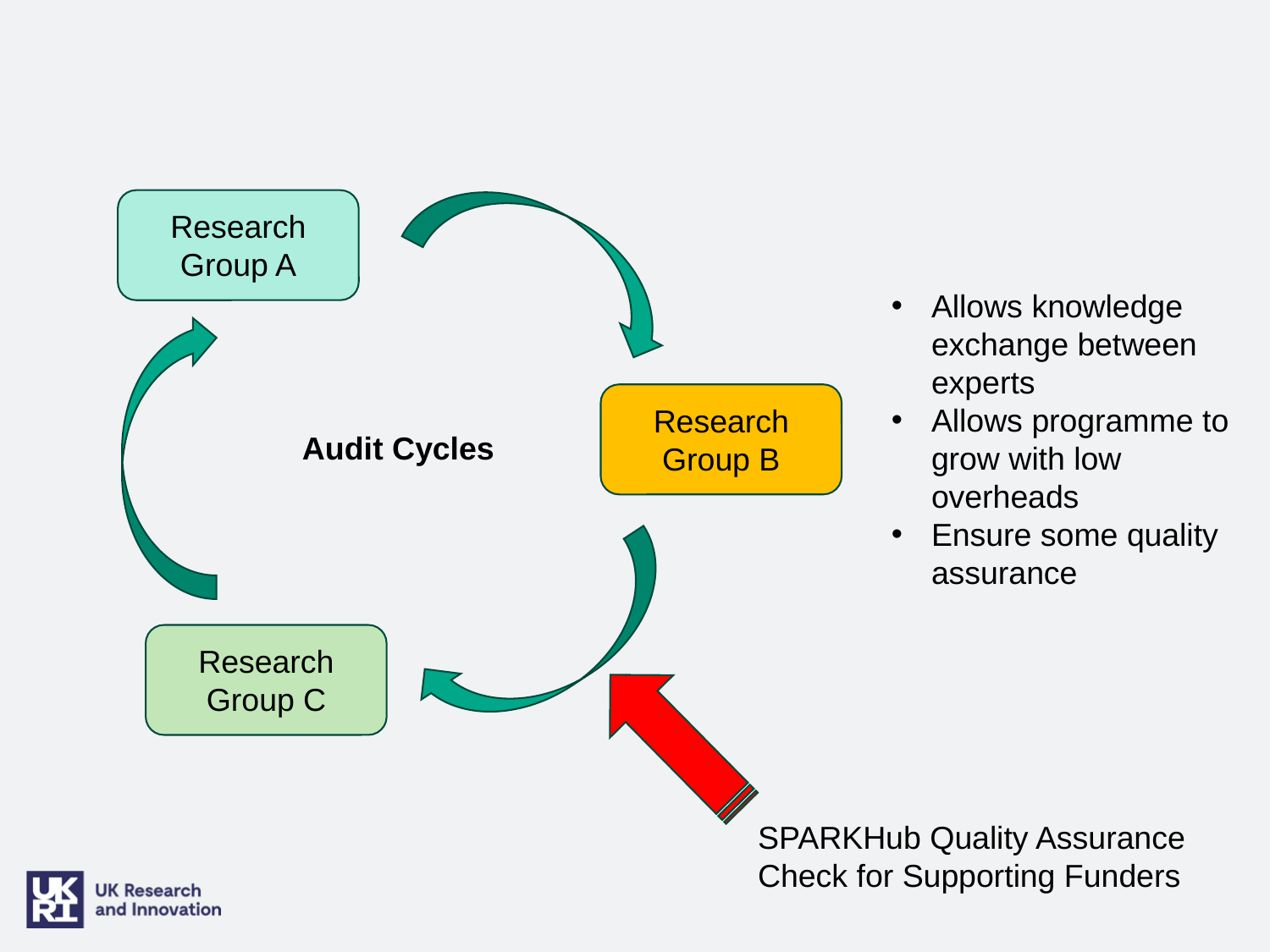

Research Group A
Allows knowledge exchange between experts
Allows programme to grow with low overheads
Ensure some quality assurance

Research Group B
Audit Cycles

Research Group C

SPARKHub Quality Assurance Check for Supporting Funders